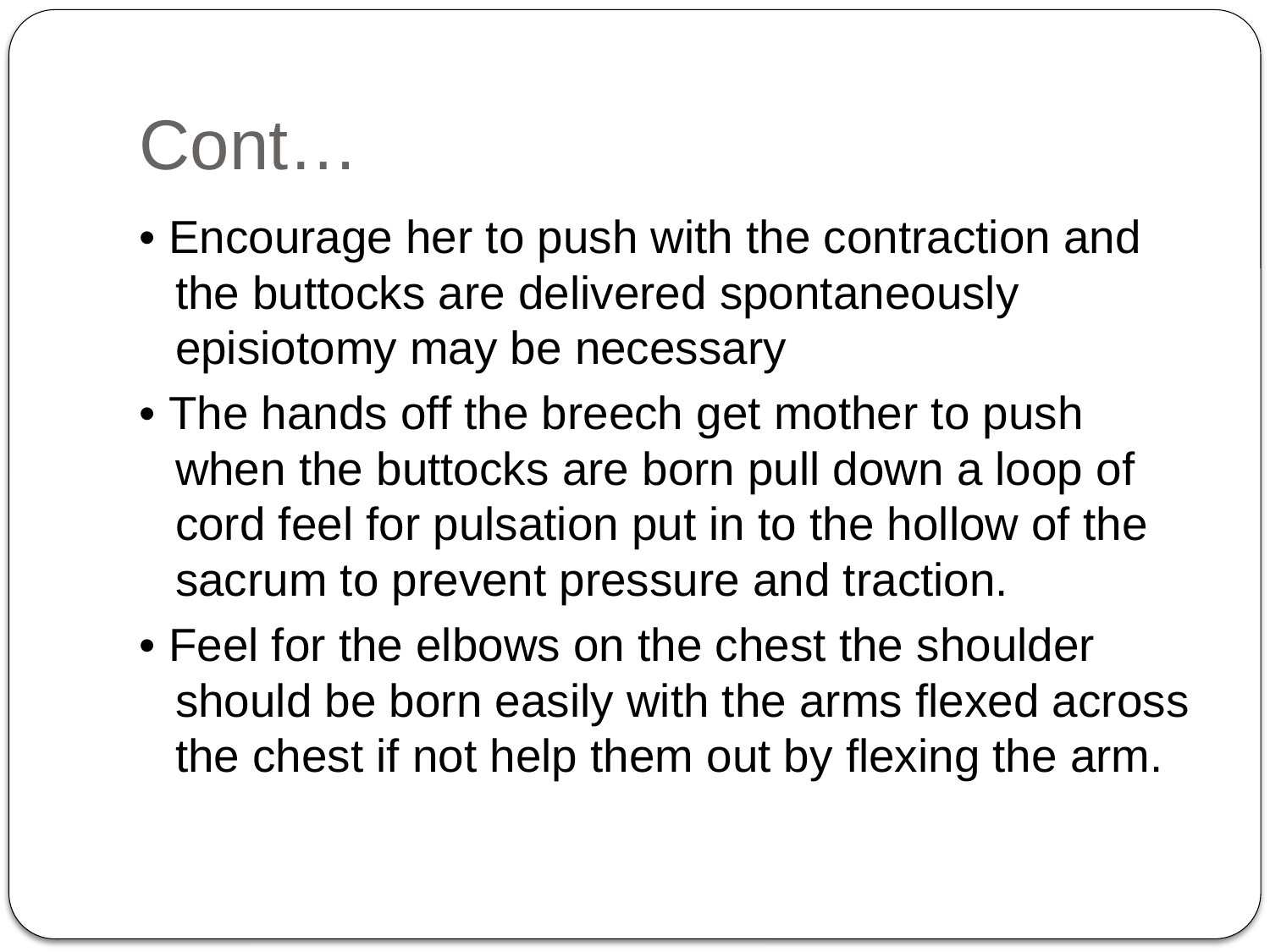

# Cont…
• Encourage her to push with the contraction and the buttocks are delivered spontaneously episiotomy may be necessary
• The hands off the breech get mother to push when the buttocks are born pull down a loop of cord feel for pulsation put in to the hollow of the sacrum to prevent pressure and traction.
• Feel for the elbows on the chest the shoulder should be born easily with the arms flexed across the chest if not help them out by flexing the arm.